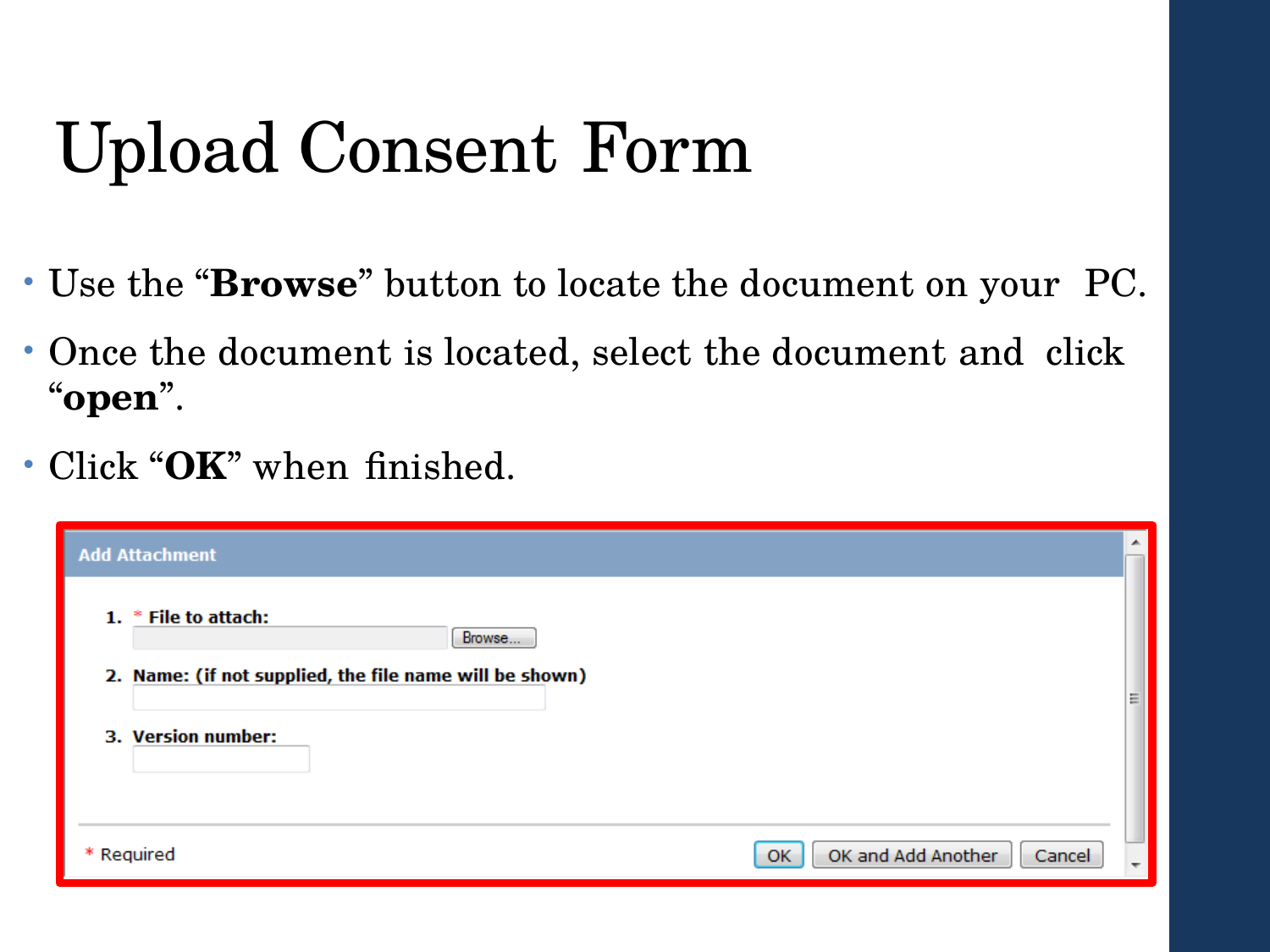

# Upload Consent Form
Use the “Browse” button to locate the document on your  PC.
Once the document is located, select the document and click
“open”.
Click “OK” when finished.